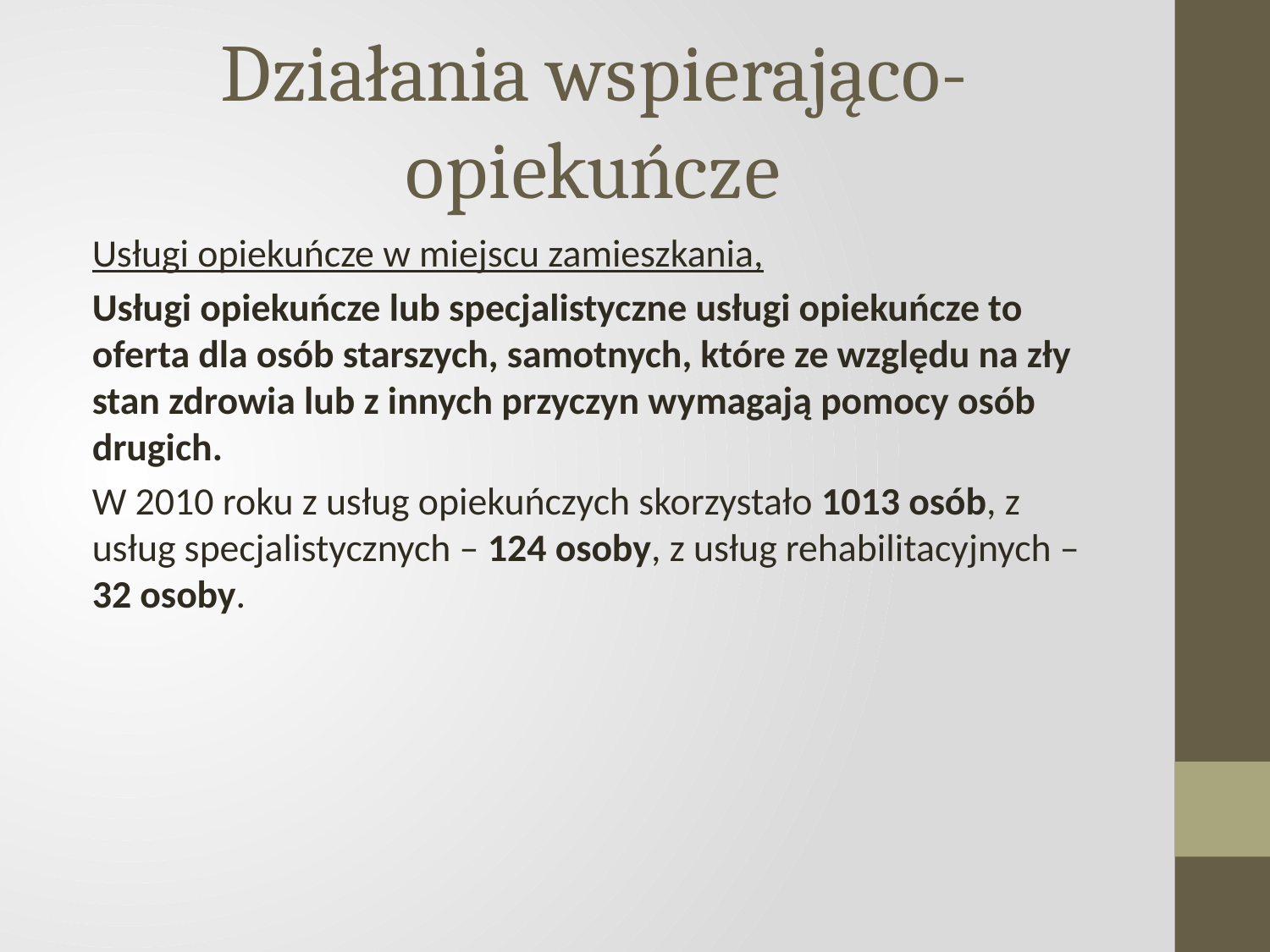

# Działania wspierająco-opiekuńcze
Usługi opiekuńcze w miejscu zamieszkania,
Usługi opiekuńcze lub specjalistyczne usługi opiekuńcze to oferta dla osób starszych, samotnych, które ze względu na zły stan zdrowia lub z innych przyczyn wymagają pomocy osób drugich.
W 2010 roku z usług opiekuńczych skorzystało 1013 osób, z usług specjalistycznych – 124 osoby, z usług rehabilitacyjnych – 32 osoby.